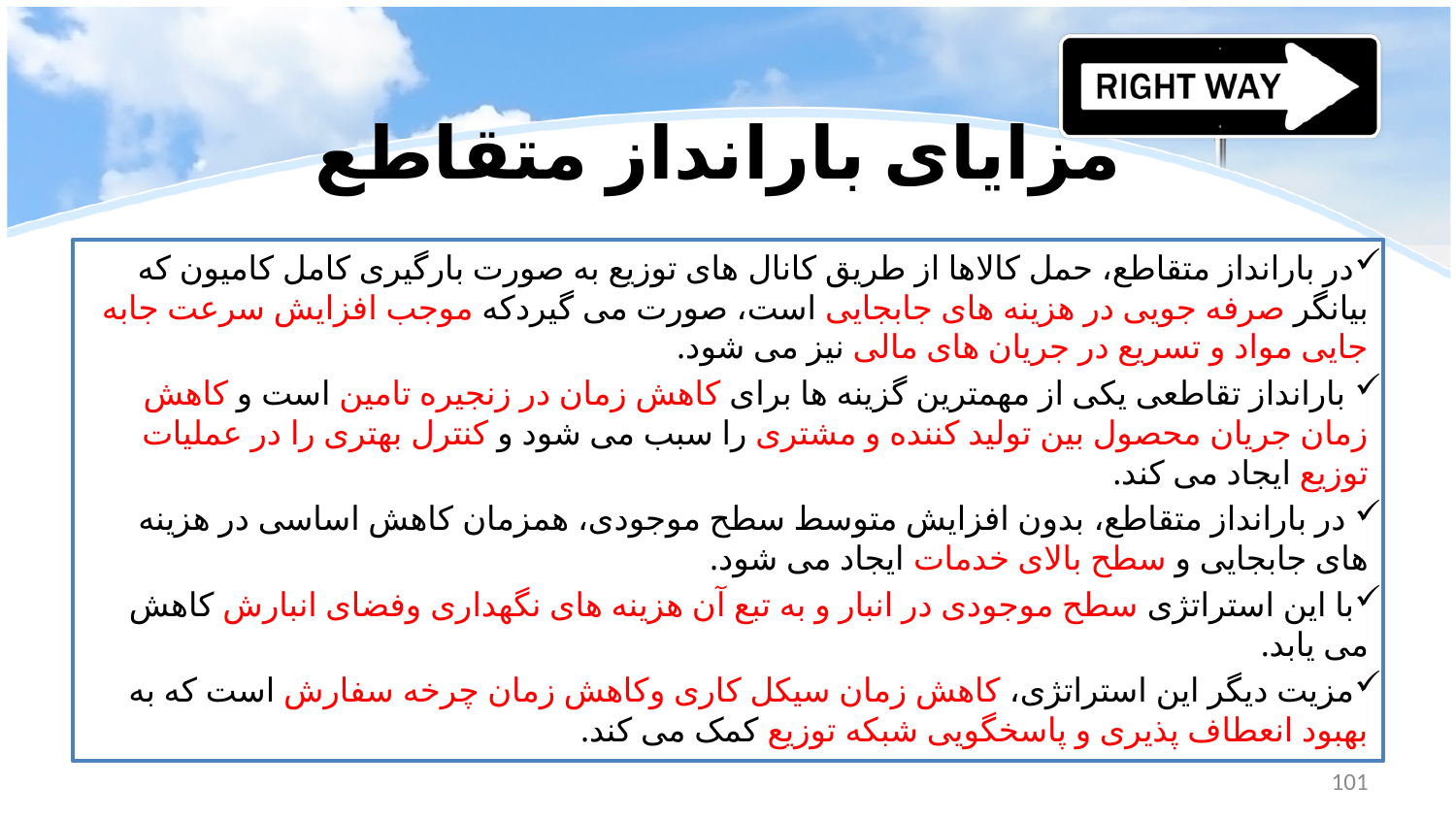

# مزایای بارانداز متقاطع
در بارانداز متقاطع، حمل کالاها از طریق کانال های توزیع به صورت بارگیری کامل کامیون که بیانگر صرفه جویی در هزینه های جابجایی است، صورت می گیردکه موجب افزایش سرعت جابه جایی مواد و تسریع در جریان های مالی نیز می شود.
 بارانداز تقاطعی یکی از مهمترین گزینه ها برای کاهش زمان در زنجیره تامین است و کاهش زمان جریان محصول بین تولید کننده و مشتری را سبب می شود و کنترل بهتری را در عملیات توزیع ایجاد می کند.
 در بارانداز متقاطع، بدون افزایش متوسط سطح موجودی، همزمان کاهش اساسی در هزینه های جابجایی و سطح بالای خدمات ایجاد می شود.
با این استراتژی سطح موجودی در انبار و به تبع آن هزینه های نگهداری وفضای انبارش کاهش می یابد.
مزیت دیگر این استراتژی، کاهش زمان سیکل کاری وکاهش زمان چرخه سفارش است که به بهبود انعطاف پذیری و پاسخگویی شبکه توزیع کمک می کند.

101